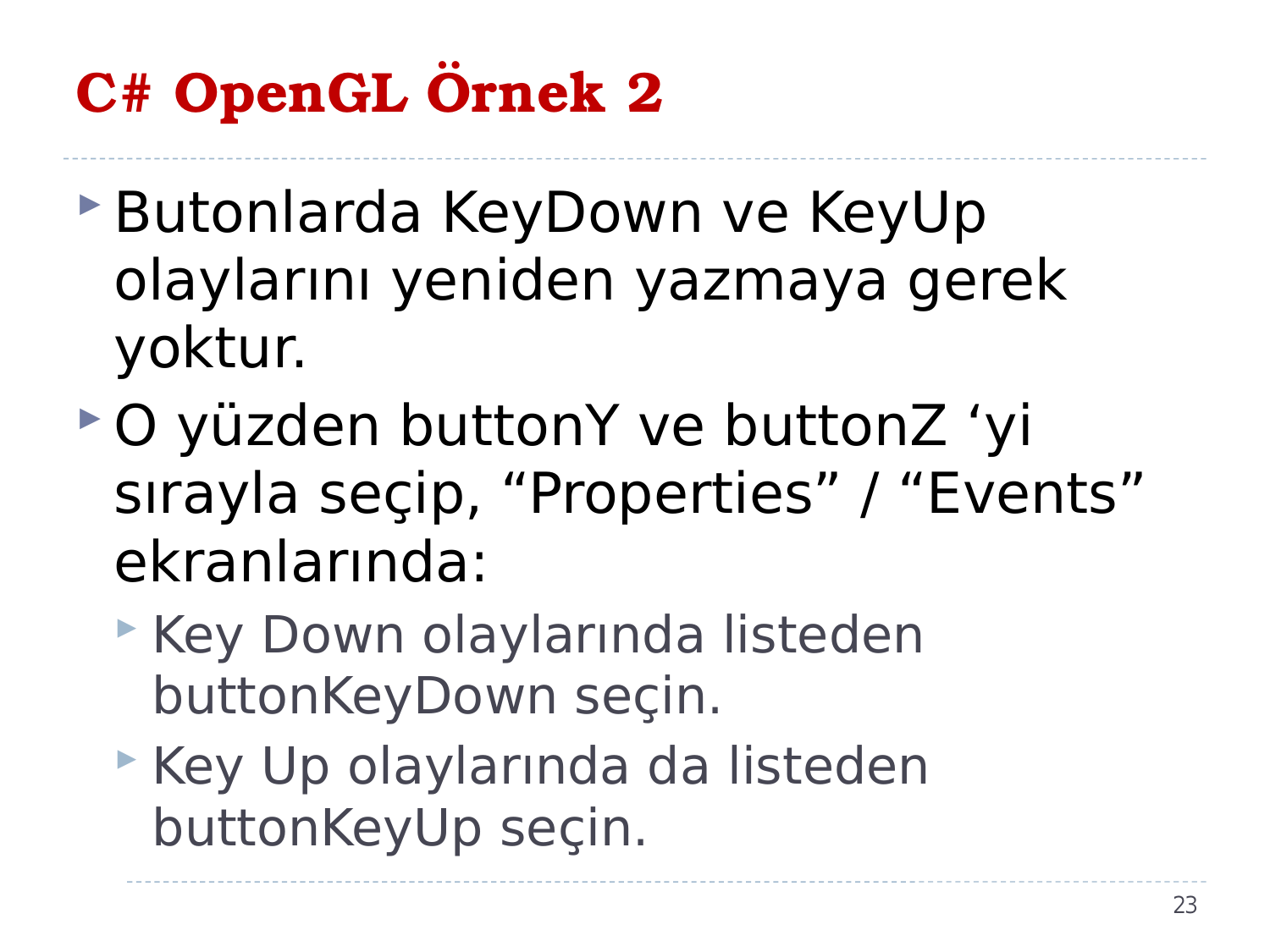

# C# OpenGL Örnek 2
Butonlarda KeyDown ve KeyUp olaylarını yeniden yazmaya gerek yoktur.
O yüzden buttonY ve buttonZ ‘yi sırayla seçip, “Properties” / “Events” ekranlarında:
Key Down olaylarında listeden buttonKeyDown seçin.
Key Up olaylarında da listeden buttonKeyUp seçin.

23